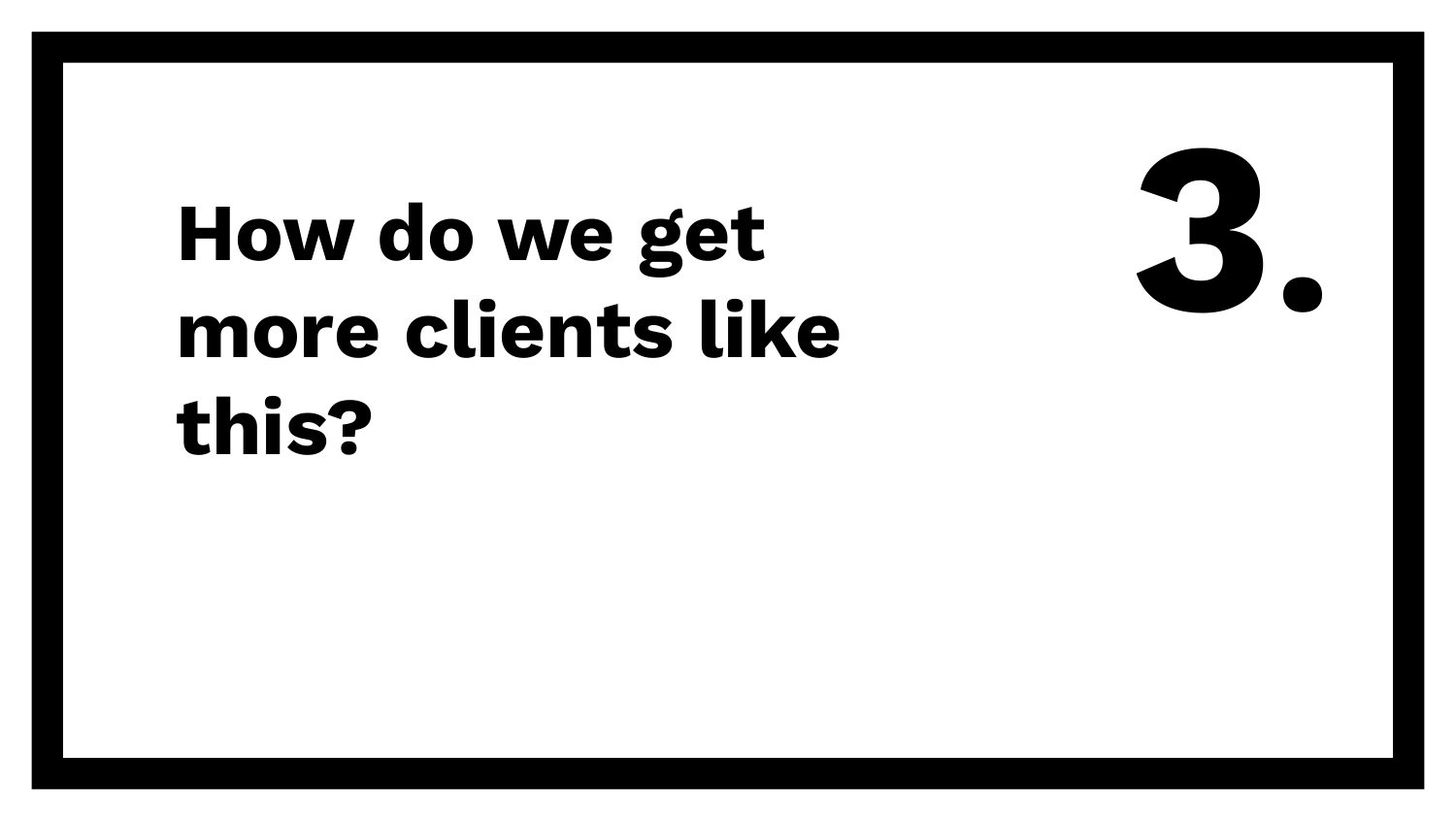

3.
# How do we get more clients like this?